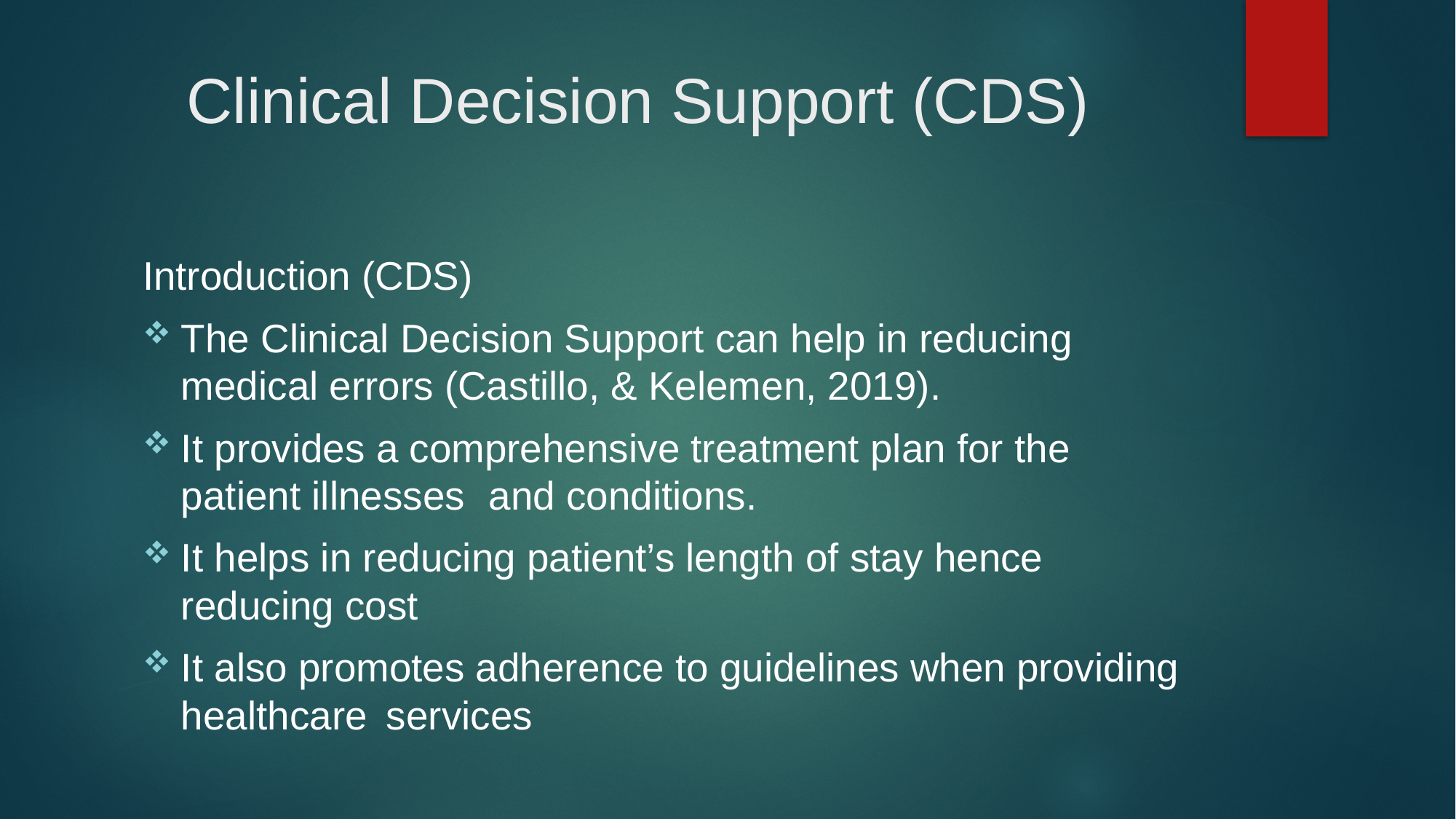

# Clinical Decision Support (CDS)
Introduction (CDS)
	The Clinical Decision Support can help in reducing medical errors (Castillo, & Kelemen, 2019).
	It provides a comprehensive treatment plan for the patient illnesses 	and conditions.
	It helps in reducing patient’s length of stay hence reducing cost
	It also promotes adherence to guidelines when providing healthcare 	services